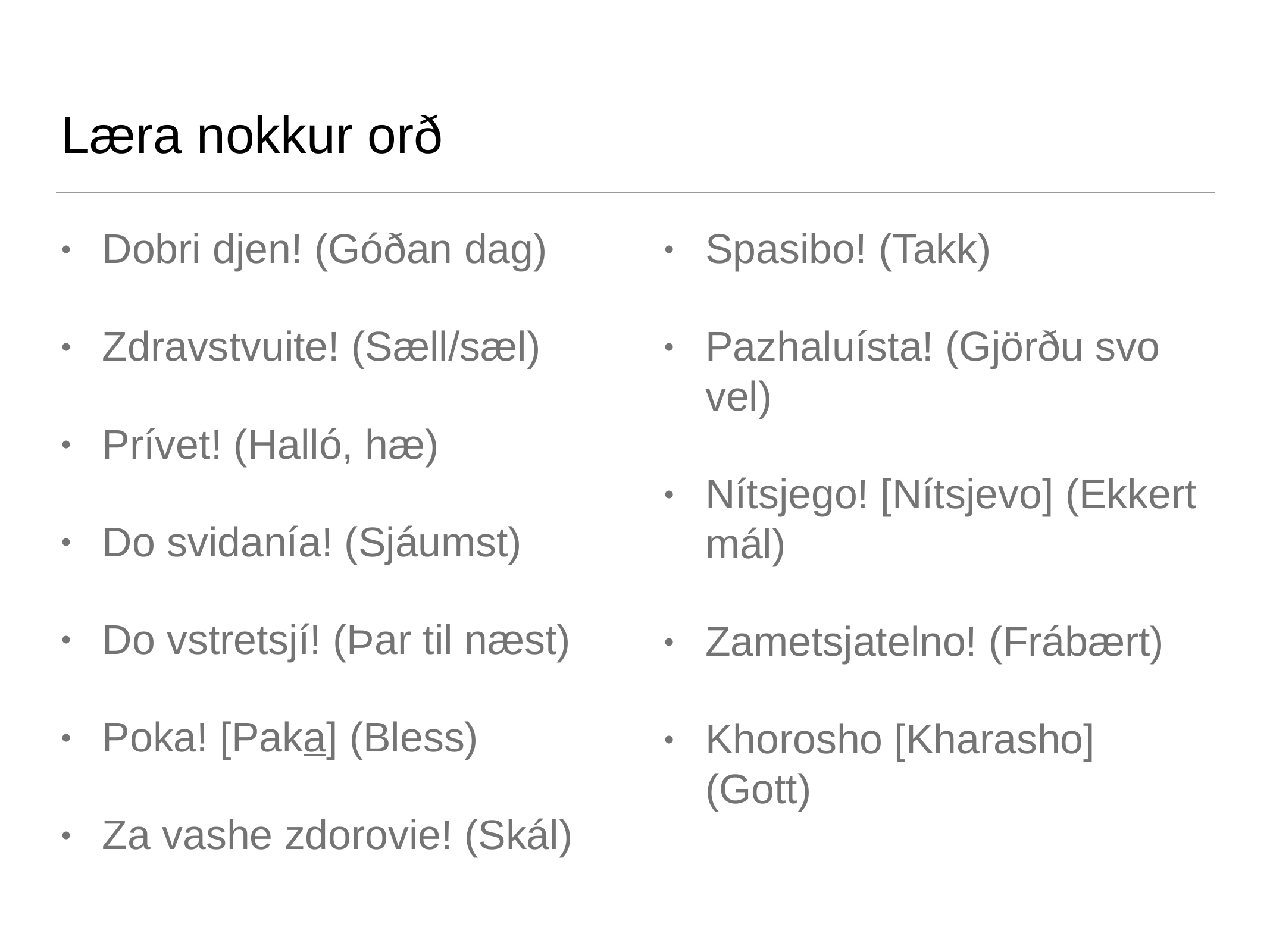

# Læra nokkur orð
Dobri djen! (Góðan dag)
Zdravstvuite! (Sæll/sæl)
Prívet! (Halló, hæ)
Do svidanía! (Sjáumst)
Do vstretsjí! (Þar til næst)
Poka! [Paka] (Bless)
Za vashe zdorovie! (Skál)
Spasibo! (Takk)
Pazhaluísta! (Gjörðu svo vel)
Nítsjego! [Nítsjevo] (Ekkert mál)
Zametsjatelno! (Frábært)
Khorosho [Kharasho] (Gott)